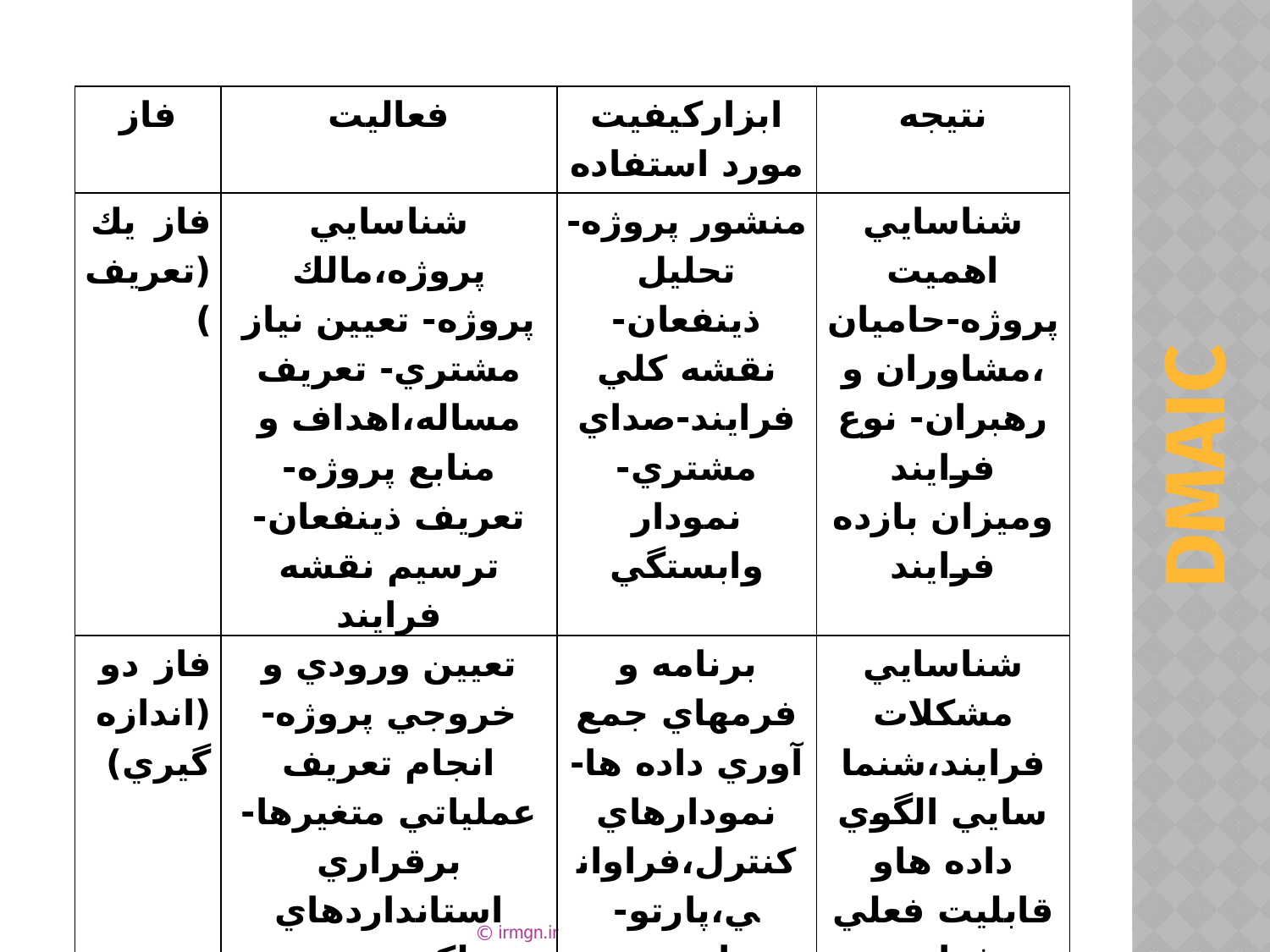

| فاز | فعاليت | ابزاركيفيت مورد استفاده | نتيجه |
| --- | --- | --- | --- |
| فاز يك (تعريف) | شناسايي پروژه،مالك پروژه- تعيين نياز مشتري- تعريف مساله،اهداف و منابع پروژه- تعريف ذينفعان-ترسيم نقشه فرايند | منشور پروژه-تحليل ذينفعان-نقشه كلي فرايند-صداي مشتري- نمودار وابستگي | شناسايي اهميت پروژه-حاميان ،مشاوران و رهبران- نوع فرايند وميزان بازده فرايند |
| فاز دو (اندازه گيري) | تعيين ورودي و خروجي پروژه-انجام تعريف عملياتي متغيرها-برقراري استانداردهاي عملكردو تدوين طرح نمونه برداري و جمع آوري داده ها | برنامه و فرمهاي جمع آوري داده ها-نمودارهاي كنترل،فراواني،پارتو-ماتريس اولويت بندي –قابليت فرايند | شناسايي مشكلات فرايند،شنماسايي الگوي داده هاو قابليت فعلي فرايند |
DMAIC
© irmgn.ir